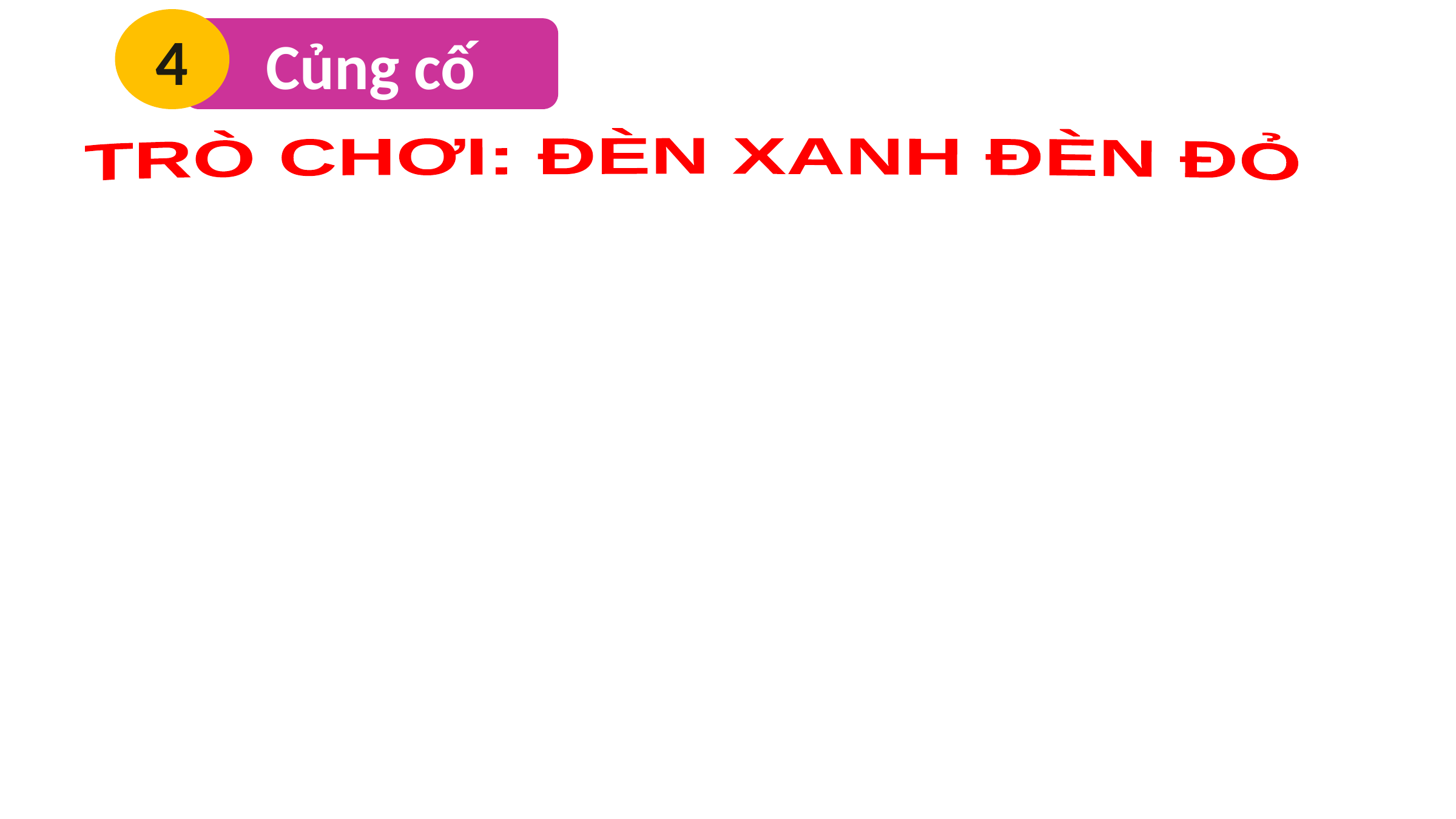

4
 Củng cố
TRÒ CHƠI: ĐÈN XANH ĐÈN ĐỎ